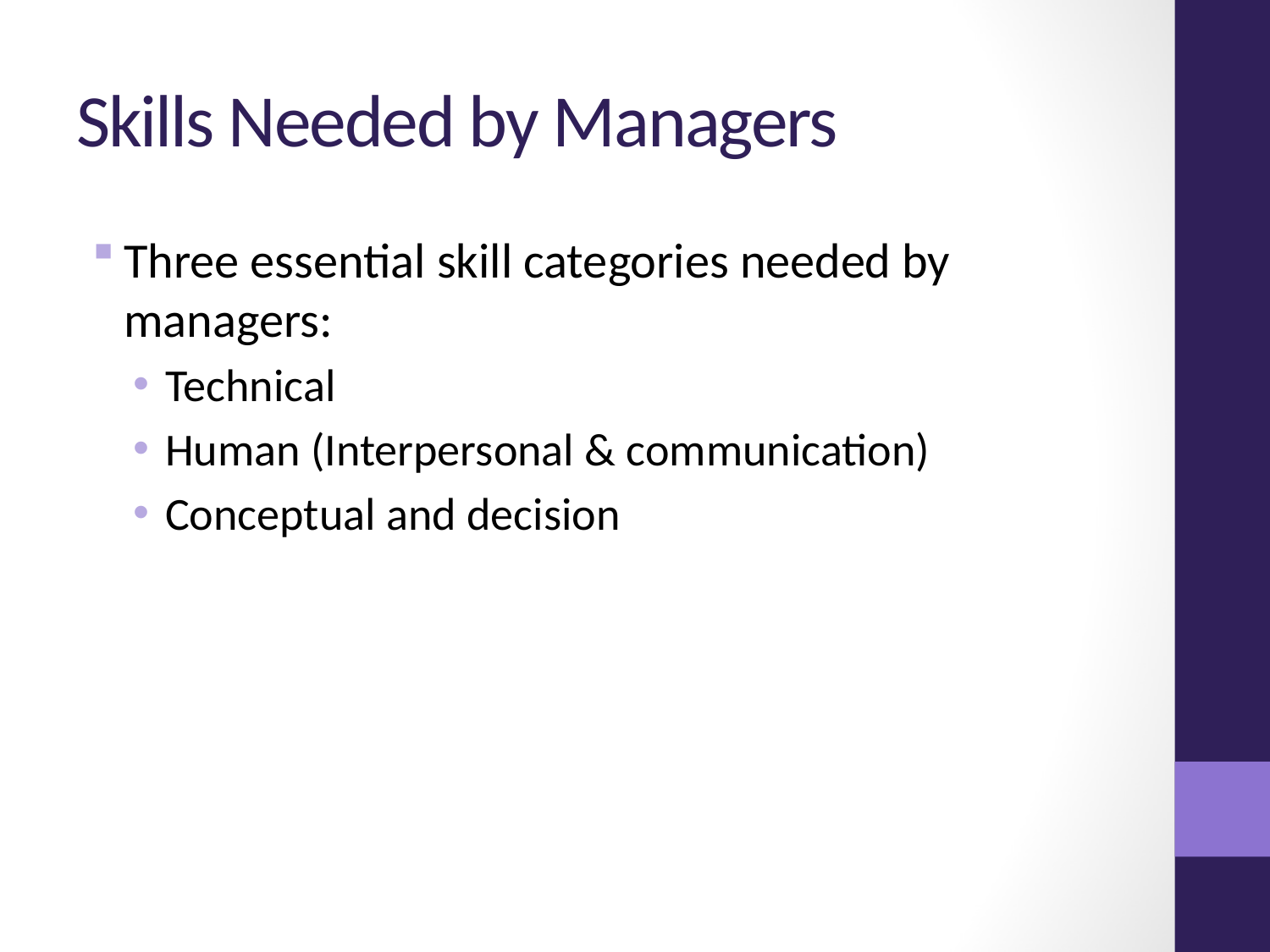

# Skills Needed by Managers
Three essential skill categories needed by managers:
Technical
Human (Interpersonal & communication)
Conceptual and decision